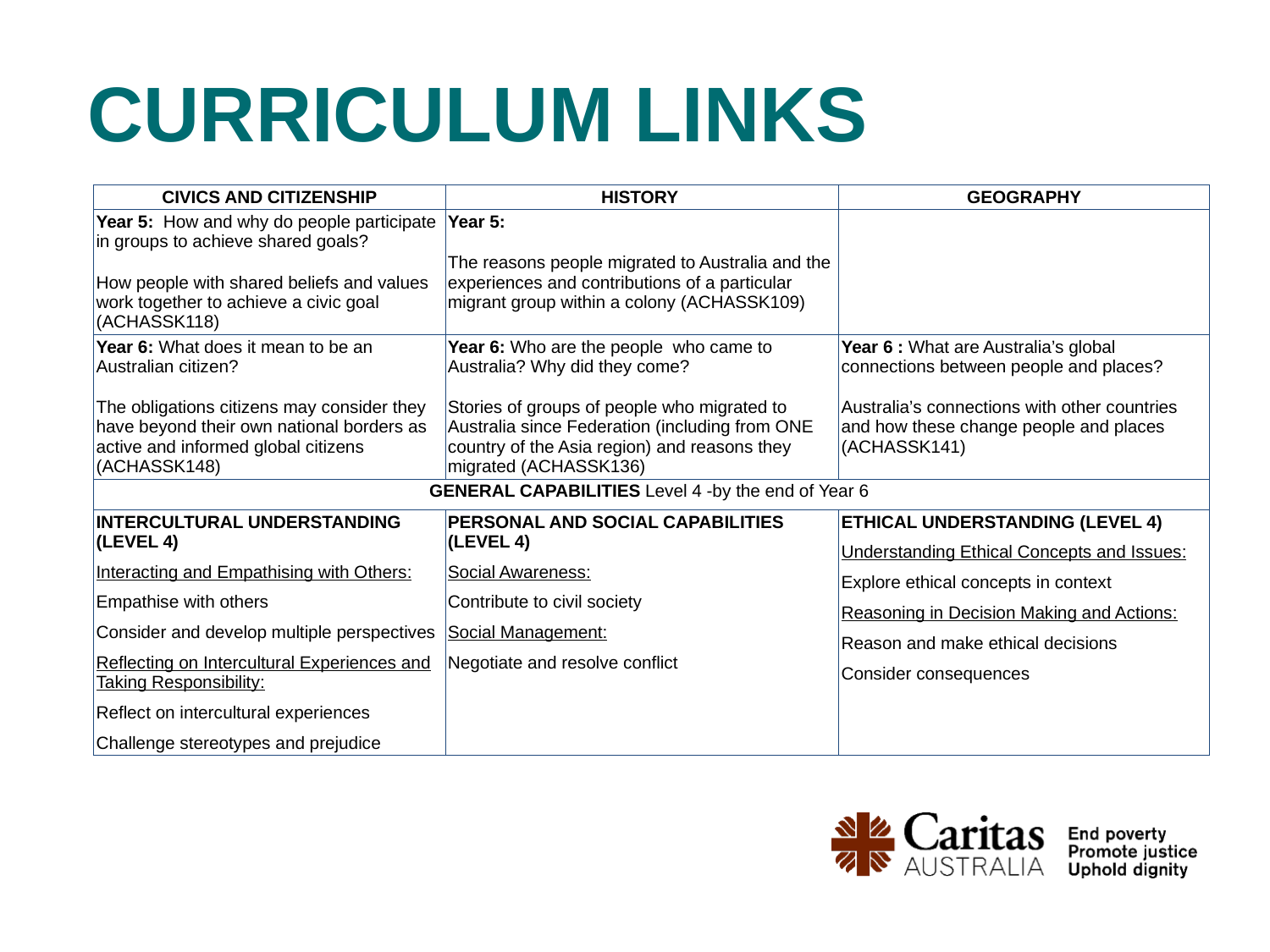

# Curriculum links
| Civics and Citizenship | History | Geography |
| --- | --- | --- |
| Year 5: How and why do people participate in groups to achieve shared goals? How people with shared beliefs and values work together to achieve a civic goal (ACHASSK118) | Year 5: The reasons people migrated to Australia and the experiences and contributions of a particular migrant group within a colony (ACHASSK109) |  |
| Year 6: What does it mean to be an Australian citizen? The obligations citizens may consider they have beyond their own national borders as active and informed global citizens (ACHASSK148) | Year 6: Who are the people who came to Australia? Why did they come? Stories of groups of people who migrated to Australia since Federation (including from ONE country of the Asia region) and reasons they migrated (ACHASSK136) | Year 6 : What are Australia’s global connections between people and places? Australia’s connections with other countries and how these change people and places (ACHASSK141) |
| GENERAL CAPABILITIES Level 4 -by the end of Year 6 |  |  |
| Intercultural Understanding (Level 4) Interacting and Empathising with Others: Empathise with others Consider and develop multiple perspectives Reflecting on Intercultural Experiences and Taking Responsibility: Reflect on intercultural experiences Challenge stereotypes and prejudice | Personal and Social Capabilities (Level 4) Social Awareness: Contribute to civil society Social Management: Negotiate and resolve conflict | Ethical Understanding (Level 4) Understanding Ethical Concepts and Issues: Explore ethical concepts in context Reasoning in Decision Making and Actions: Reason and make ethical decisions Consider consequences |